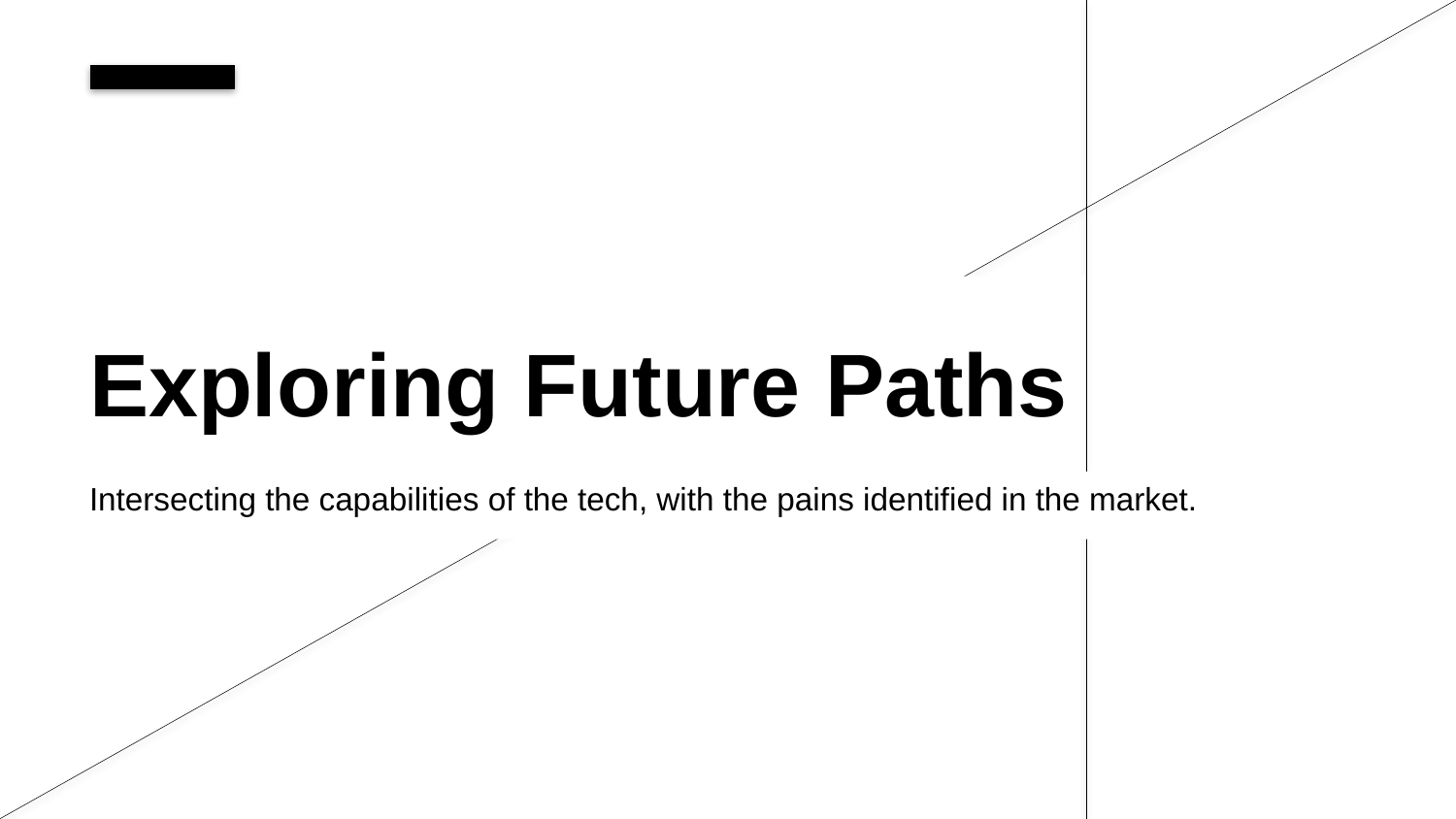

Exploring Future Paths
Intersecting the capabilities of the tech, with the pains identified in the market.